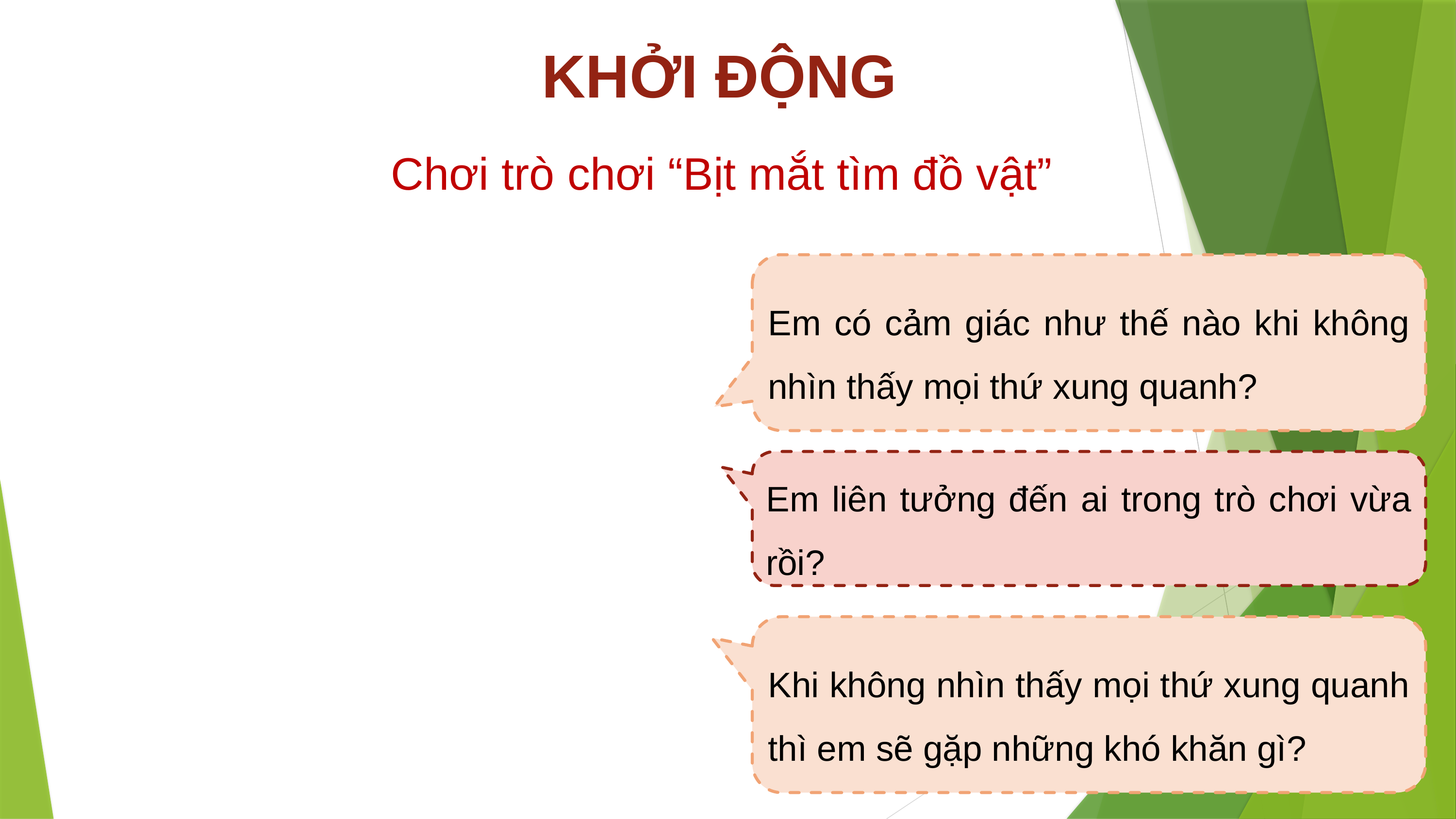

KHỞI ĐỘNG
Chơi trò chơi “Bịt mắt tìm đồ vật”
Em có cảm giác như thế nào khi không nhìn thấy mọi thứ xung quanh?
Em liên tưởng đến ai trong trò chơi vừa rồi?
Khi không nhìn thấy mọi thứ xung quanh thì em sẽ gặp những khó khăn gì?